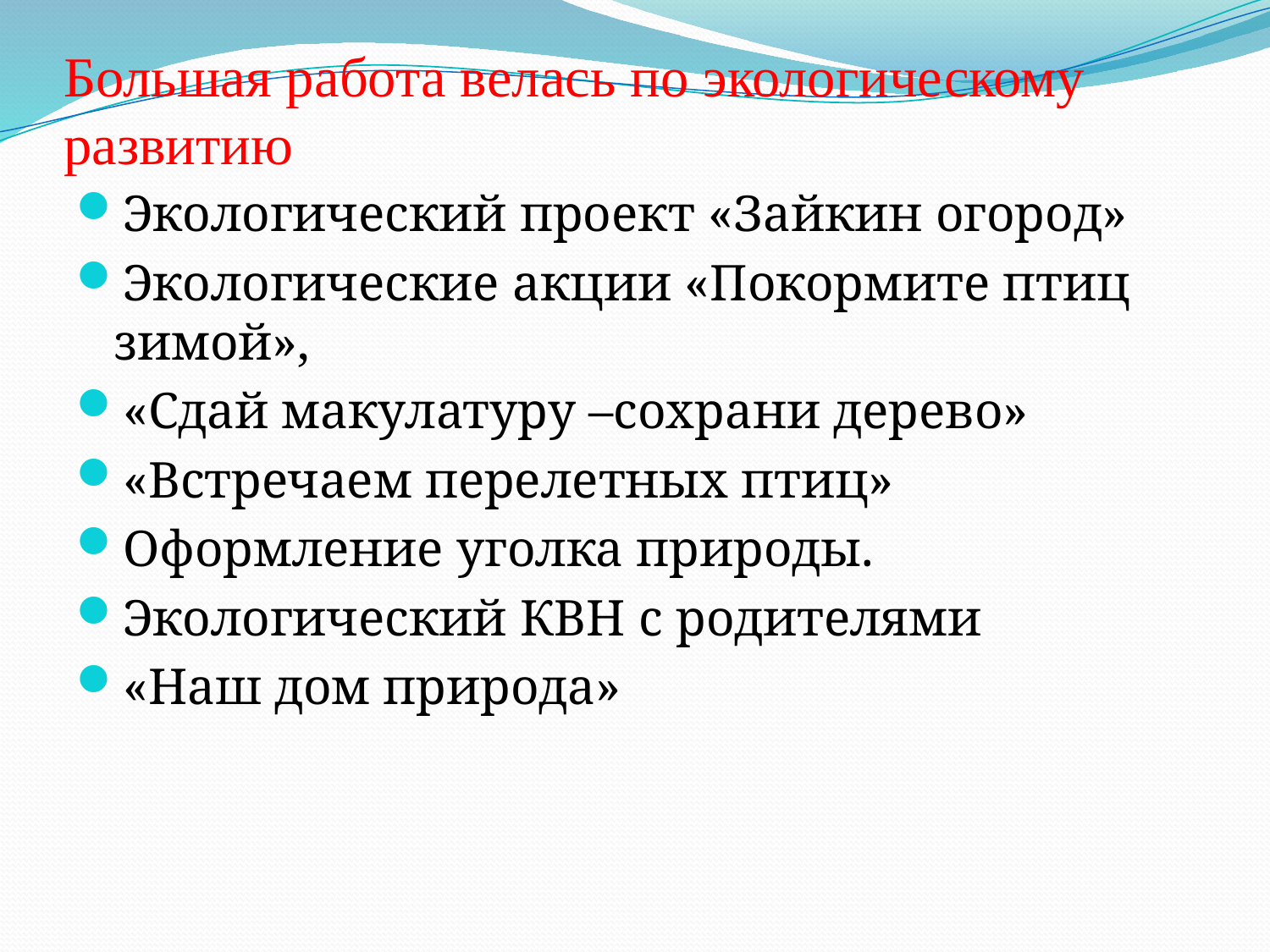

# Большая работа велась по экологическому развитию
Экологический проект «Зайкин огород»
Экологические акции «Покормите птиц зимой»,
«Сдай макулатуру –сохрани дерево»
«Встречаем перелетных птиц»
Оформление уголка природы.
Экологический КВН с родителями
«Наш дом природа»